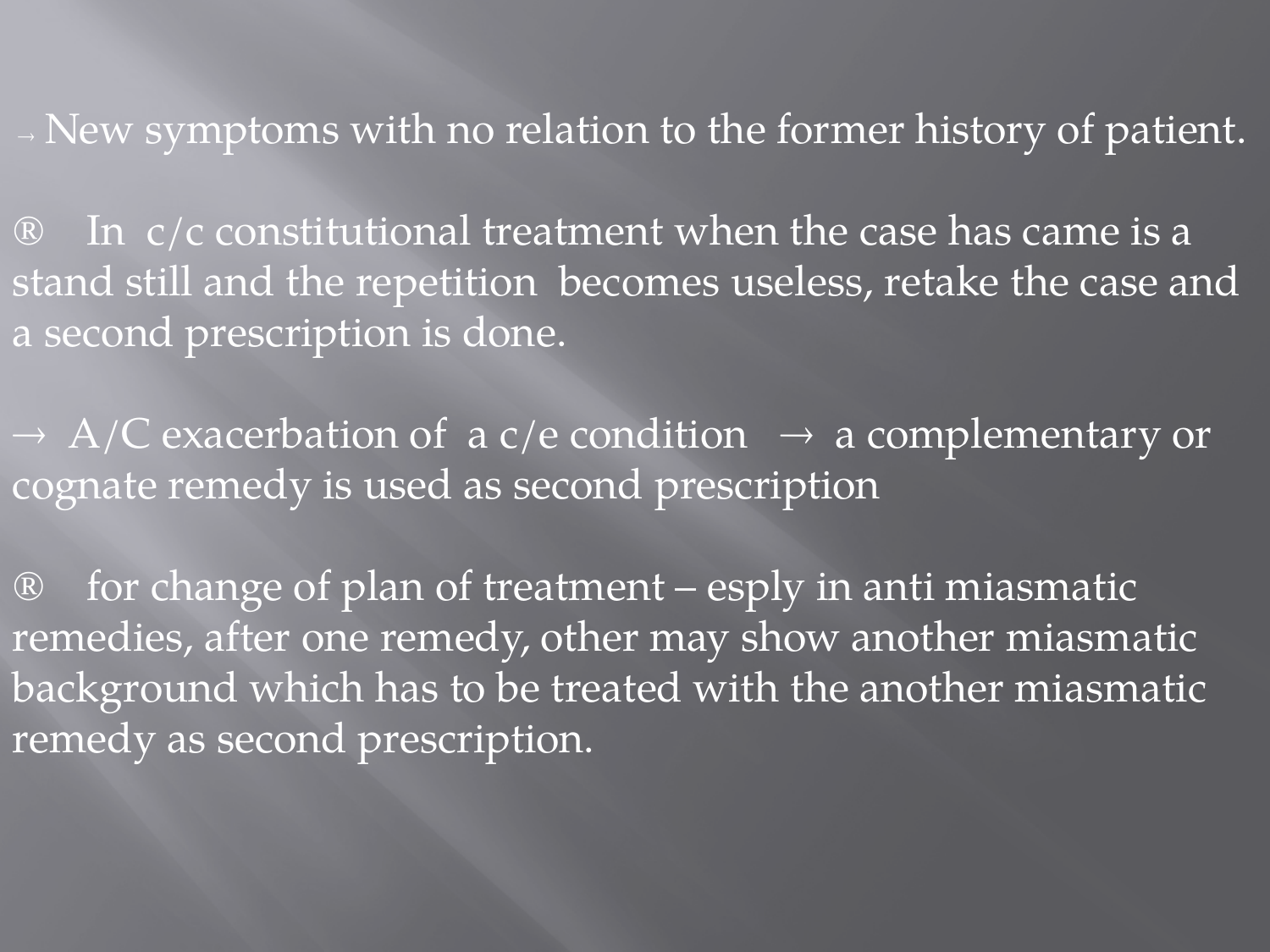

→  New symptoms with no relation to the former history of patient.

®    In  c/c constitutional treatment when the case has came is a stand still and the repetition  becomes useless, retake the case and a second prescription is done.

→  A/C exacerbation of  a c/e condition   →  a complementary or cognate remedy is used as second prescription

®    for change of plan of treatment – esply in anti miasmatic remedies, after one remedy, other may show another miasmatic background which has to be treated with the another miasmatic remedy as second prescription.